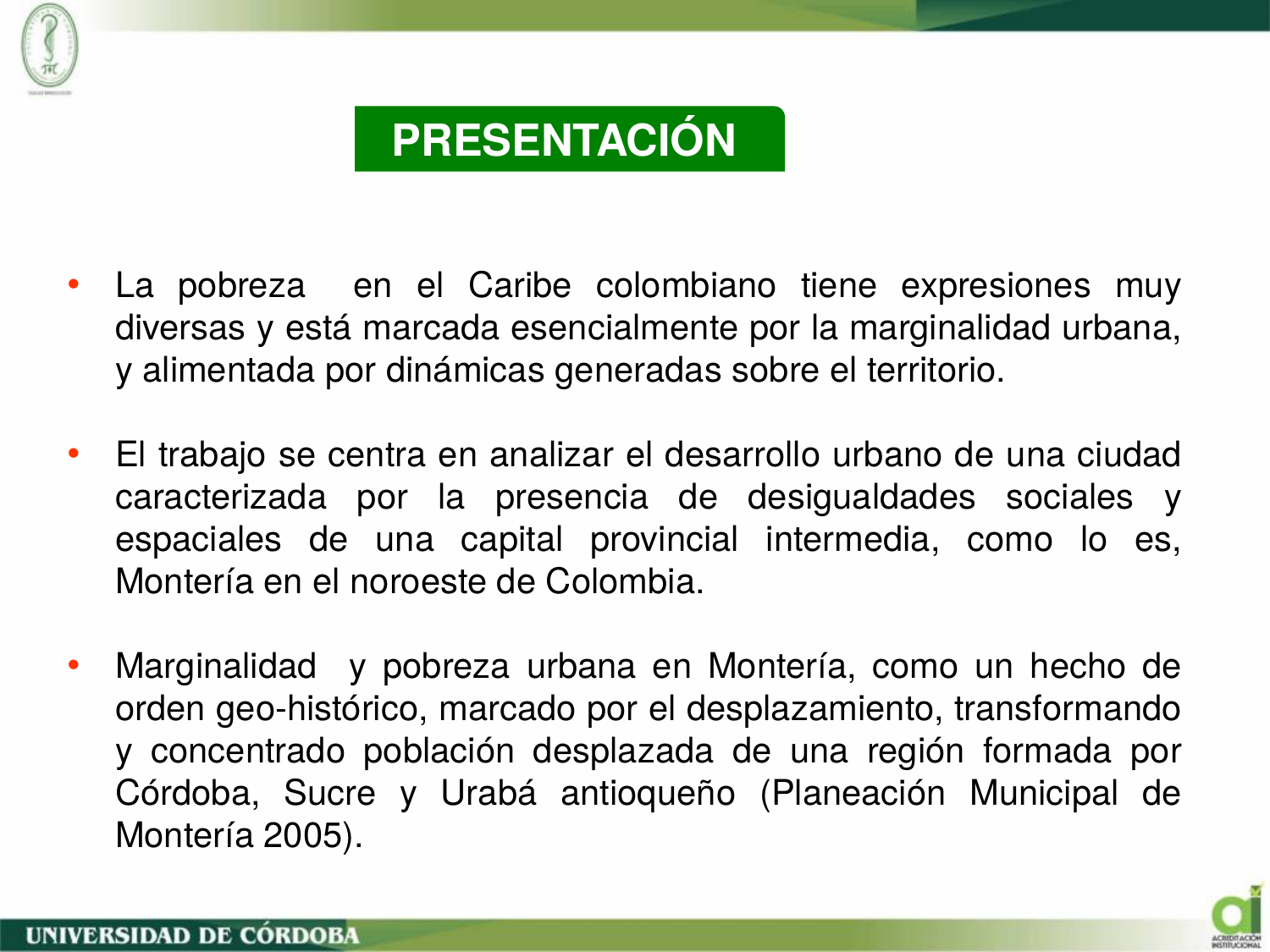

PRESENTACIÓN
La pobreza  en el Caribe colombiano tiene expresiones muy diversas y está marcada esencialmente por la marginalidad urbana, y alimentada por dinámicas generadas sobre el territorio.

El trabajo se centra en analizar el desarrollo urbano de una ciudad caracterizada por la presencia de desigualdades sociales y espaciales de una capital provincial intermedia, como lo es, Montería en el noroeste de Colombia.

Marginalidad  y pobreza urbana en Montería, como un hecho de orden geo-histórico, marcado por el desplazamiento, transformando y concentrado población desplazada de una región formada por Córdoba, Sucre y Urabá antioqueño (Planeación Municipal de Montería 2005).